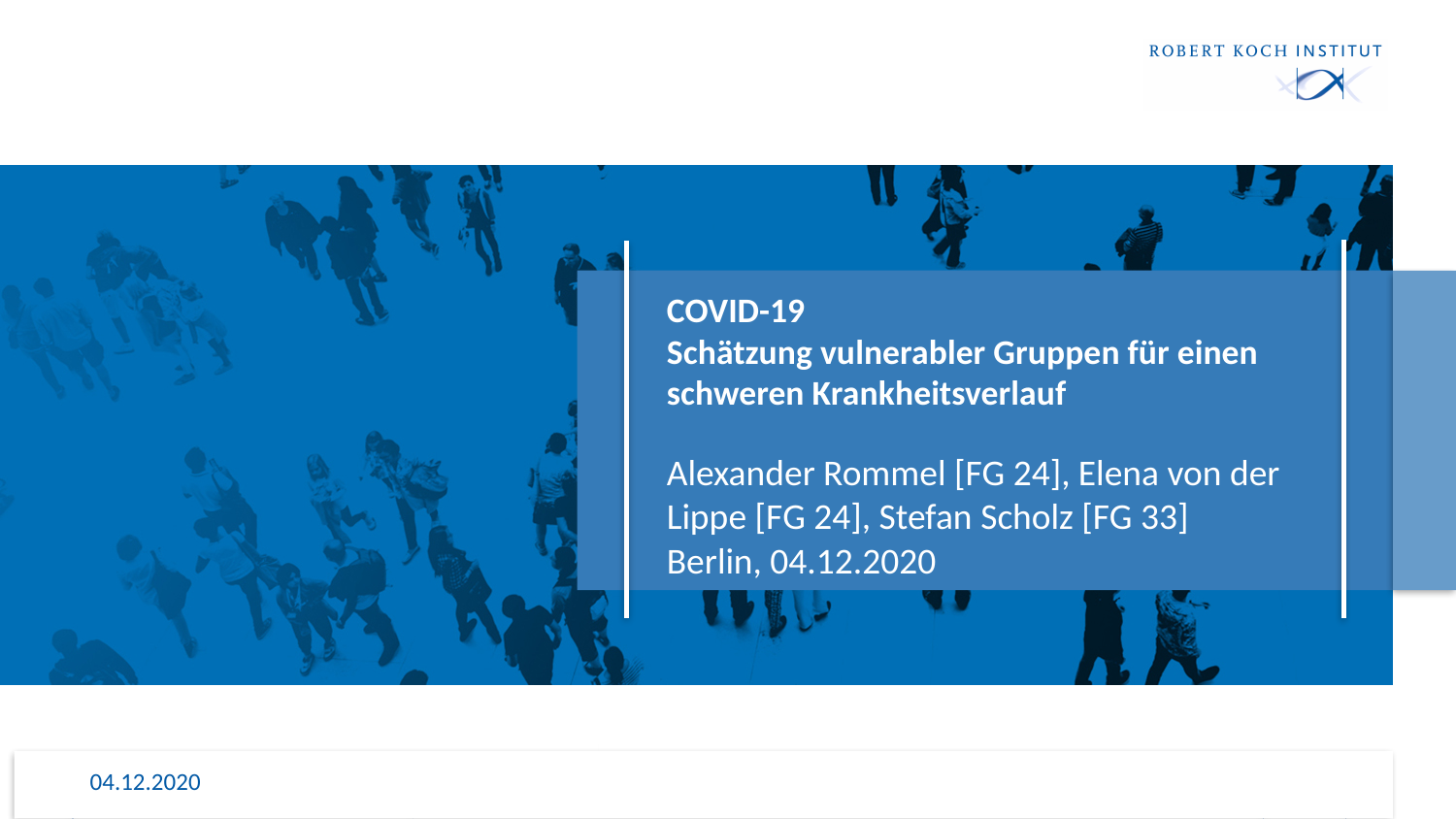

# COVID-19 Schätzung vulnerabler Gruppen für einen schweren Krankheitsverlauf
Alexander Rommel [FG 24], Elena von der Lippe [FG 24], Stefan Scholz [FG 33]
Berlin, 04.12.2020
04.12.2020
1